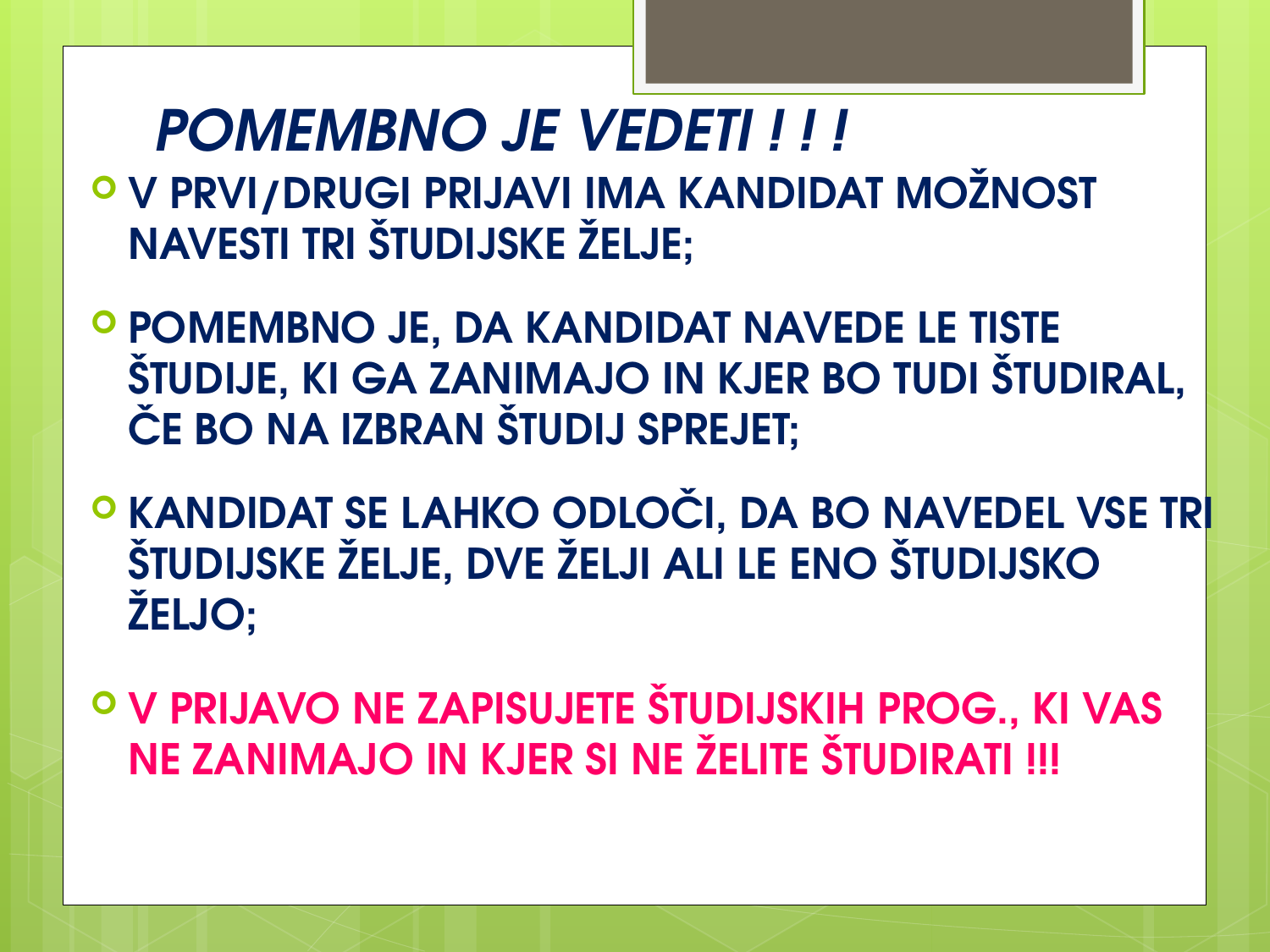

# POMEMBNO JE VEDETI ! ! !
V PRVI/DRUGI PRIJAVI IMA KANDIDAT MOŽNOST NAVESTI TRI ŠTUDIJSKE ŽELJE;

POMEMBNO JE, DA KANDIDAT NAVEDE LE TISTE ŠTUDIJE, KI GA ZANIMAJO IN KJER BO TUDI ŠTUDIRAL, ČE BO NA IZBRAN ŠTUDIJ SPREJET;

KANDIDAT SE LAHKO ODLOČI, DA BO NAVEDEL VSE TRI ŠTUDIJSKE ŽELJE, DVE ŽELJI ALI LE ENO ŠTUDIJSKO ŽELJO;

V PRIJAVO NE ZAPISUJETE ŠTUDIJSKIH PROG., KI VAS NE ZANIMAJO IN KJER SI NE ŽELITE ŠTUDIRATI !!!